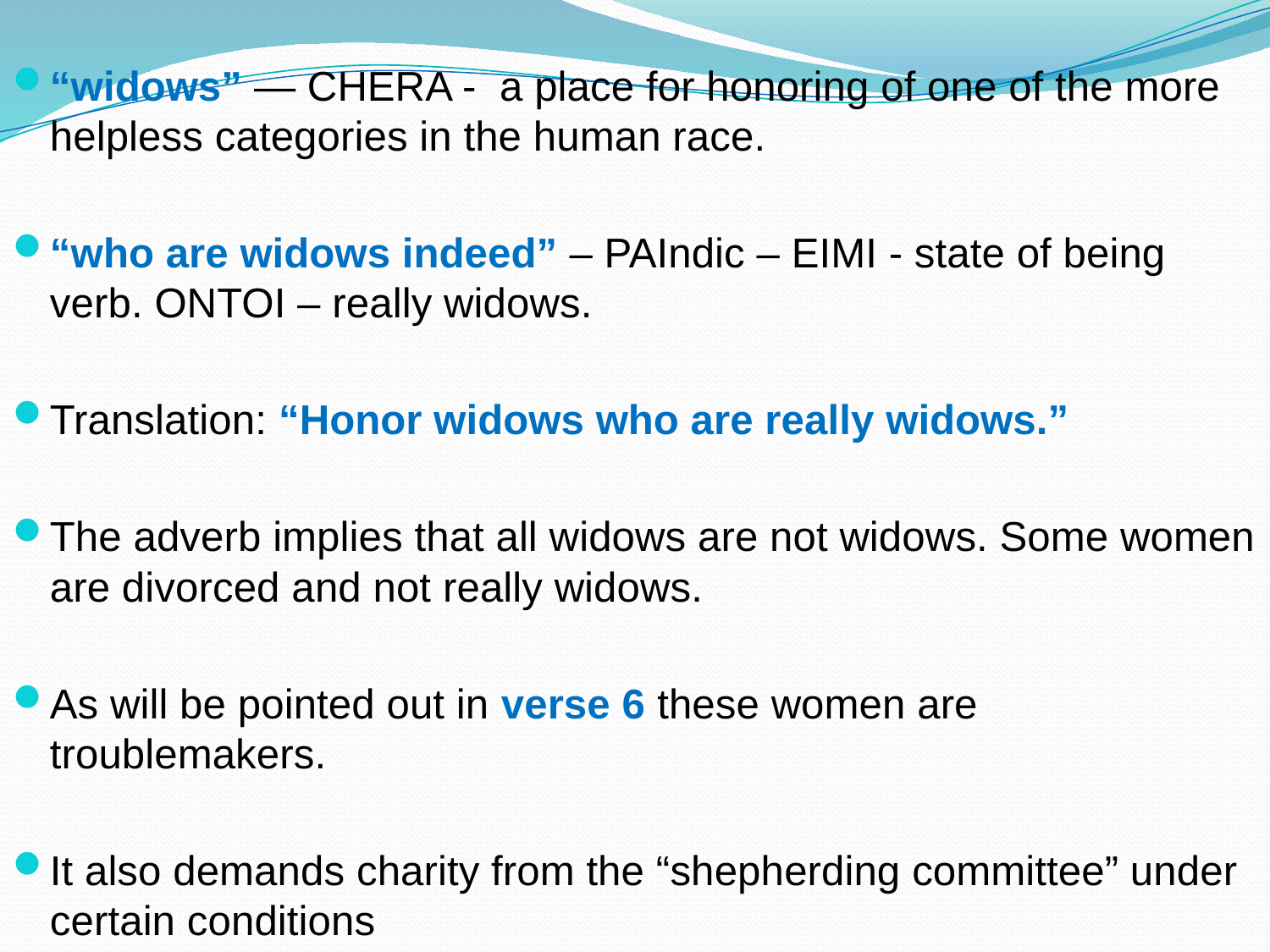

“widows” — CHERA -  a place for honoring of one of the more helpless categories in the human race.

“who are widows indeed” – PAIndic – EIMI - state of being verb. ONTOI – really widows.

Translation: “Honor widows who are really widows.”

The adverb implies that all widows are not widows. Some women are divorced and not really widows.

As will be pointed out in verse 6 these women are troublemakers.

It also demands charity from the “shepherding committee” under certain conditions